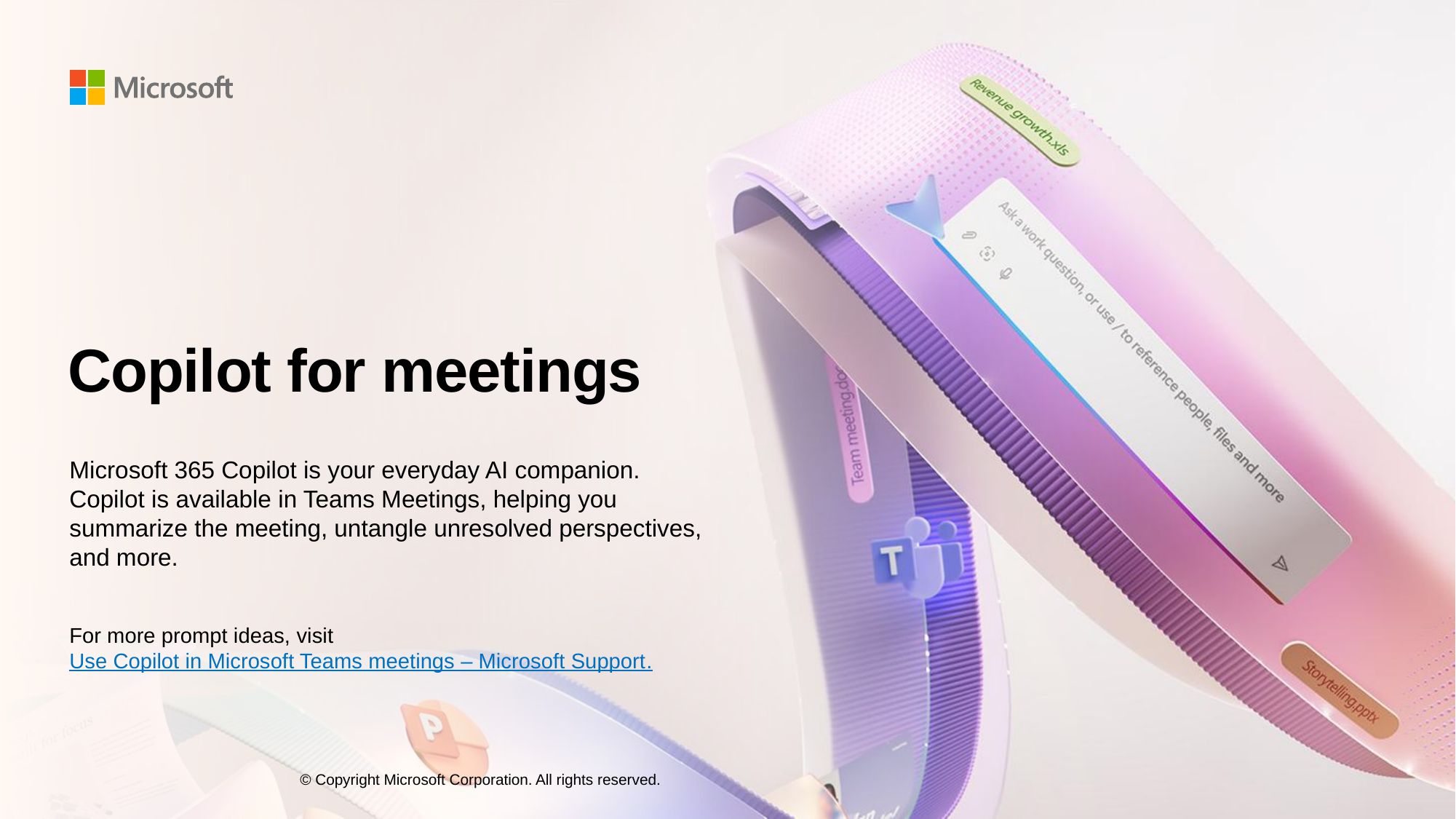

# Copilot for meetings
Microsoft 365 Copilot is your everyday AI companion. Copilot is available in Teams Meetings, helping you summarize the meeting, untangle unresolved perspectives, and more.
For more prompt ideas, visit Use Copilot in Microsoft Teams meetings – Microsoft Support.